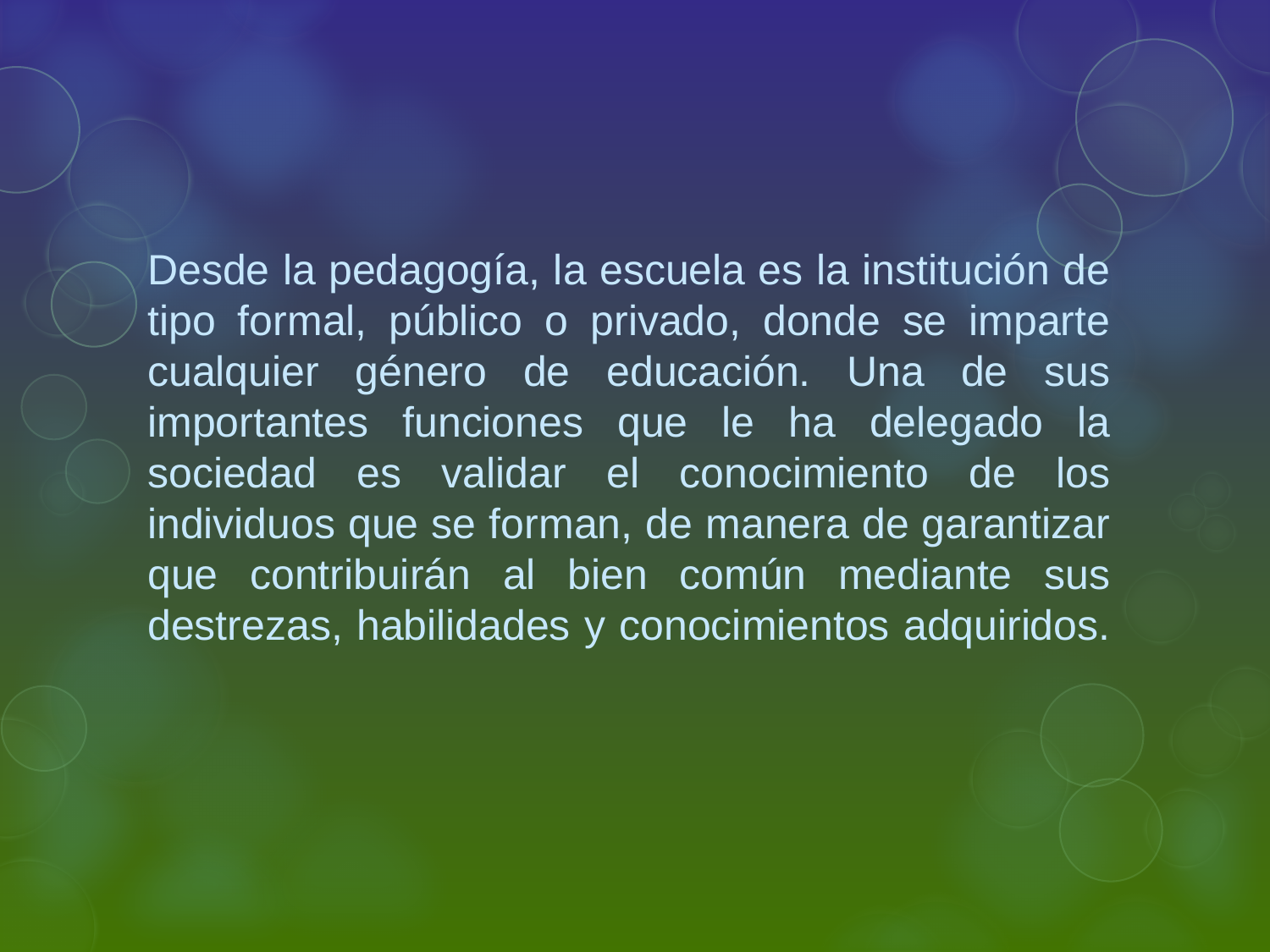

Desde la pedagogía, la escuela es la institución de tipo formal, público o privado, donde se imparte cualquier género de educación. Una de sus importantes funciones que le ha delegado la sociedad es validar el conocimiento de los individuos que se forman, de manera de garantizar que contribuirán al bien común mediante sus destrezas, habilidades y conocimientos adquiridos.